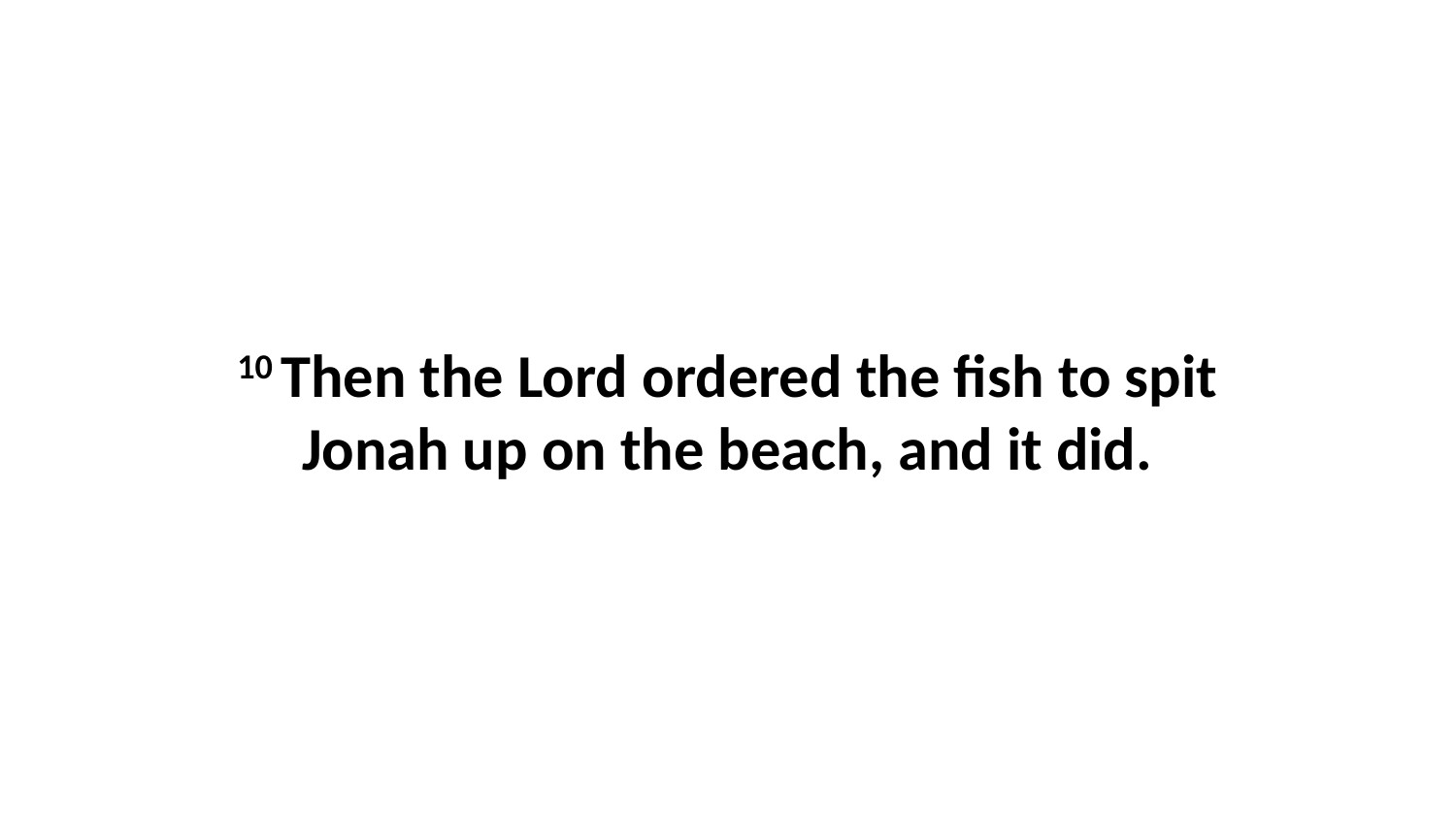

10 Then the Lord ordered the fish to spit Jonah up on the beach, and it did.